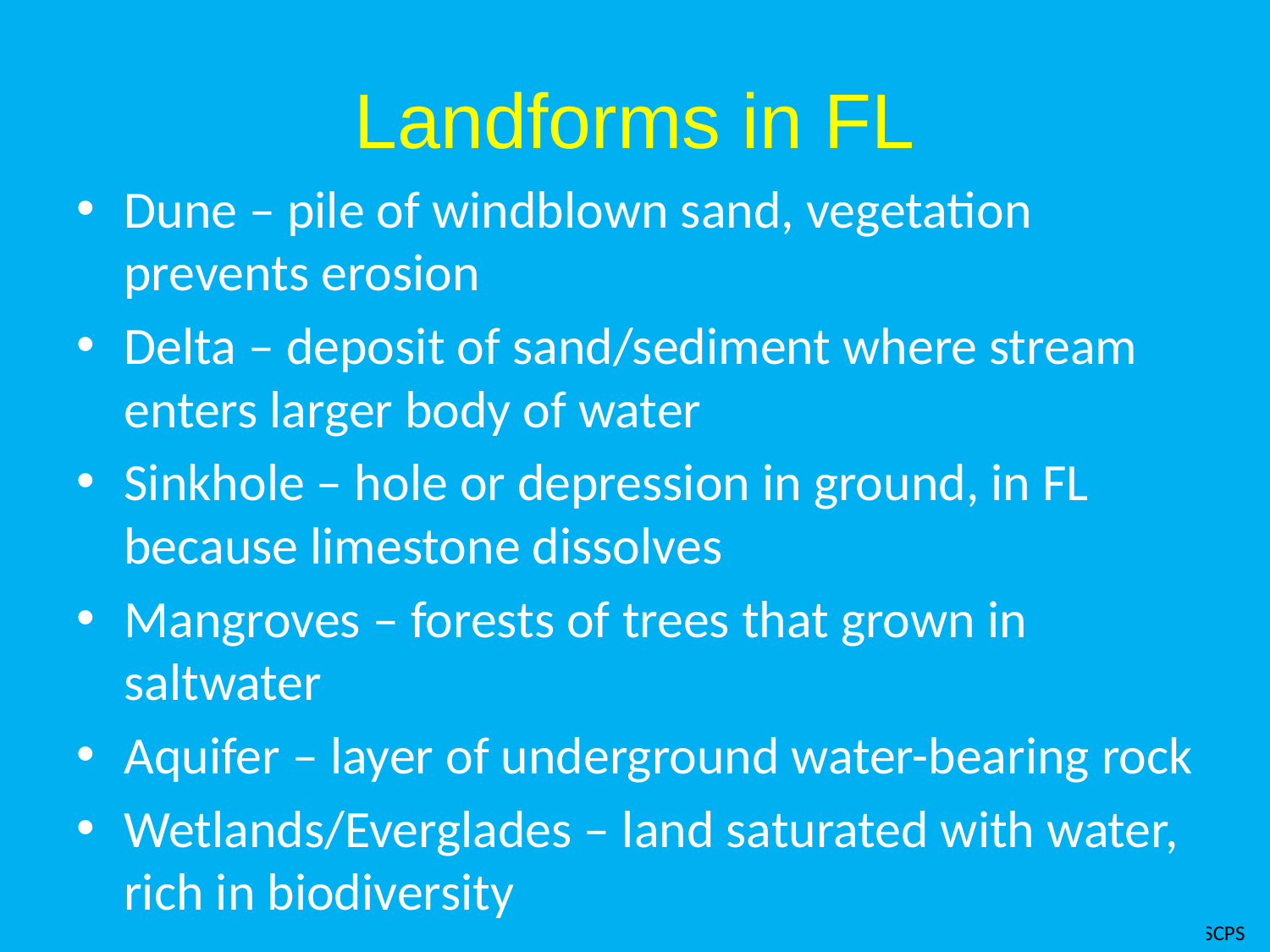

# Landforms in FL
Dune – pile of windblown sand, vegetation prevents erosion
Delta – deposit of sand/sediment where stream enters larger body of water
Sinkhole – hole or depression in ground, in FL because limestone dissolves
Mangroves – forests of trees that grown in saltwater
Aquifer – layer of underground water-bearing rock
Wetlands/Everglades – land saturated with water, rich in biodiversity